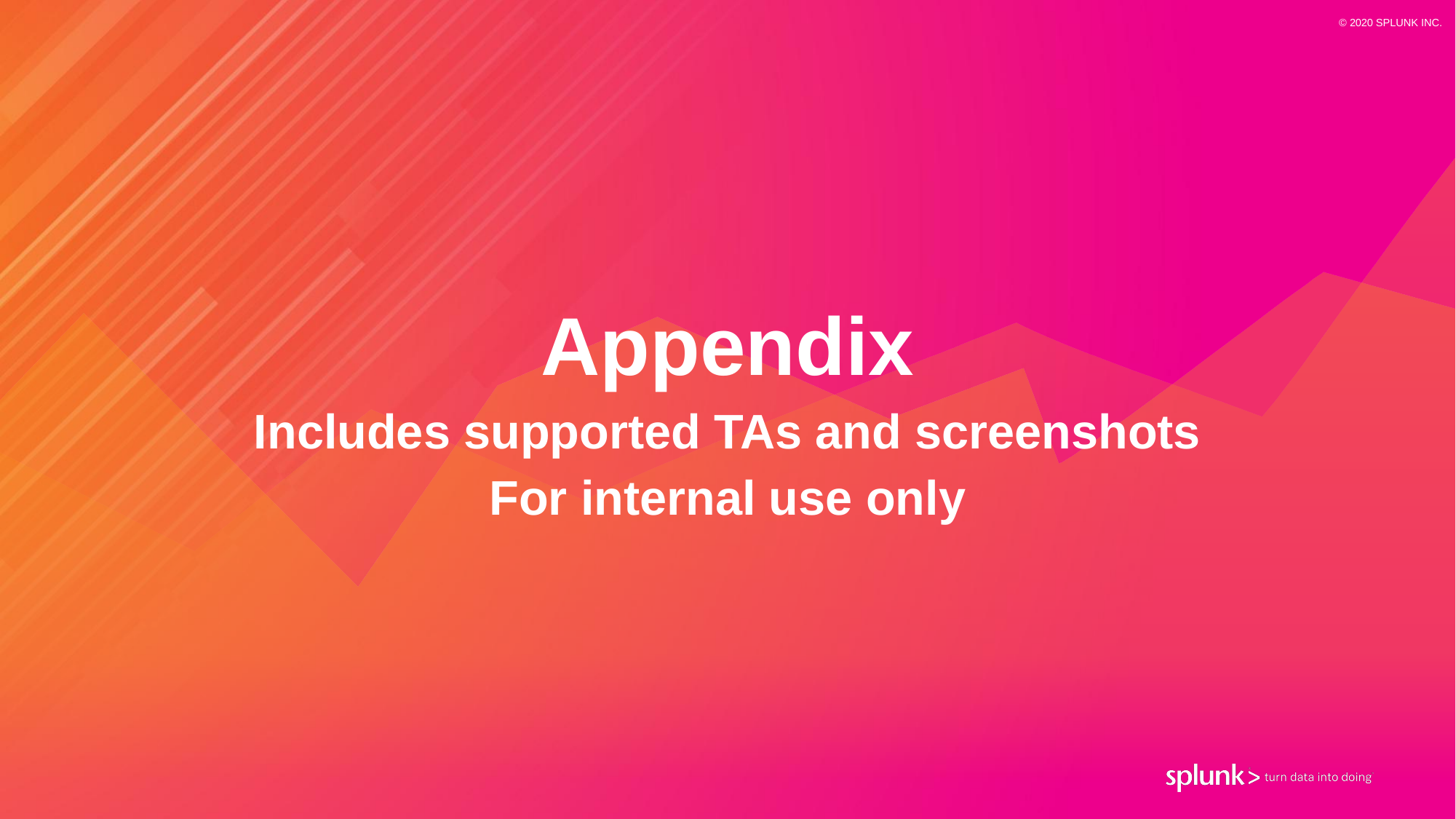

Appendix
Includes supported TAs and screenshots
For internal use only